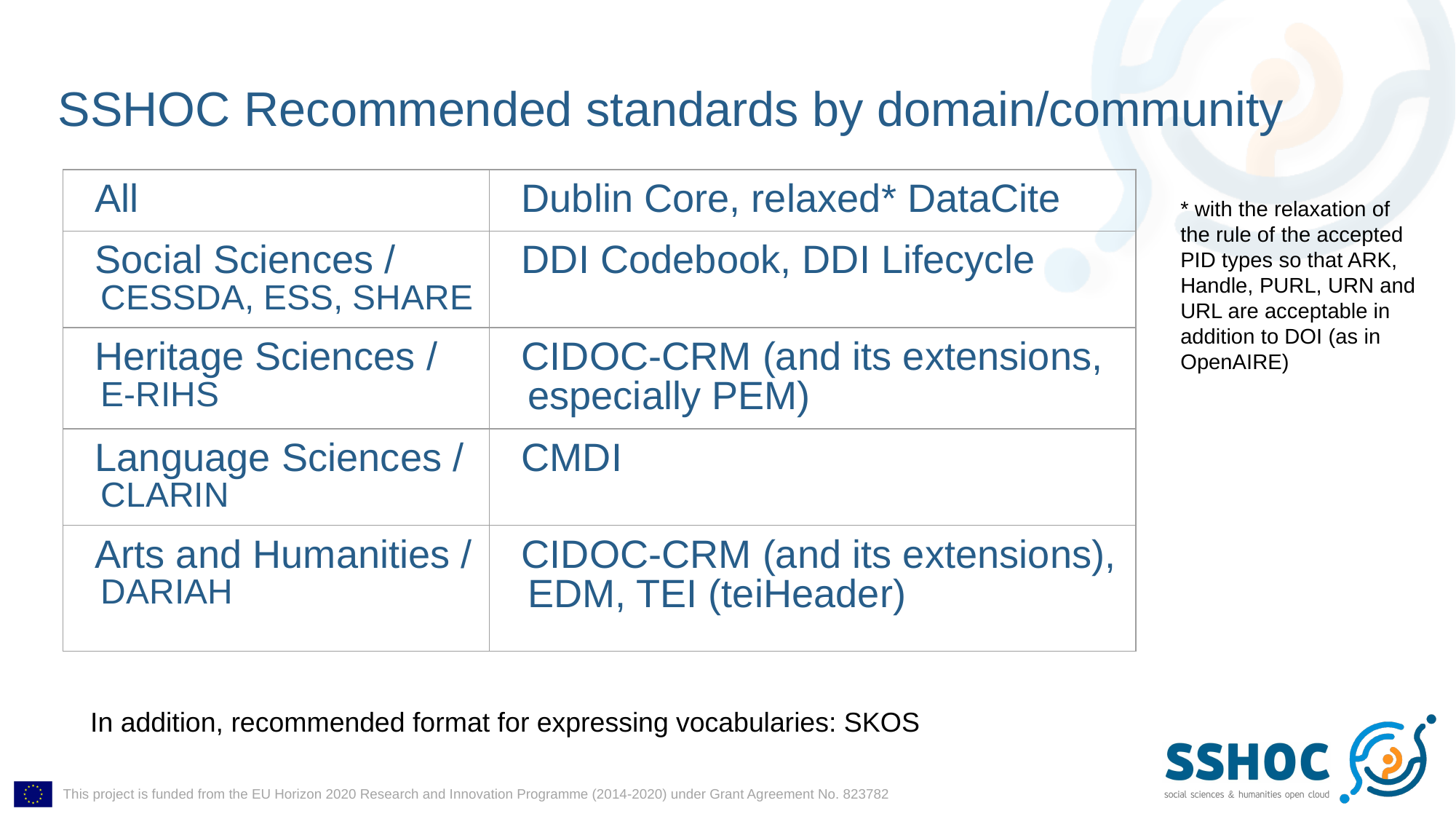

# SSHOC Recommended standards by domain/community
| All | Dublin Core, relaxed\* DataCite |
| --- | --- |
| Social Sciences / CESSDA, ESS, SHARE | DDI Codebook, DDI Lifecycle |
| Heritage Sciences / E-RIHS | CIDOC-CRM (and its extensions, especially PEM) |
| Language Sciences / CLARIN | CMDI |
| Arts and Humanities / DARIAH | CIDOC-CRM (and its extensions), EDM, TEI (teiHeader) |
* with the relaxation of the rule of the accepted PID types so that ARK, Handle, PURL, URN and URL are acceptable in addition to DOI (as in OpenAIRE)
In addition, recommended format for expressing vocabularies: SKOS